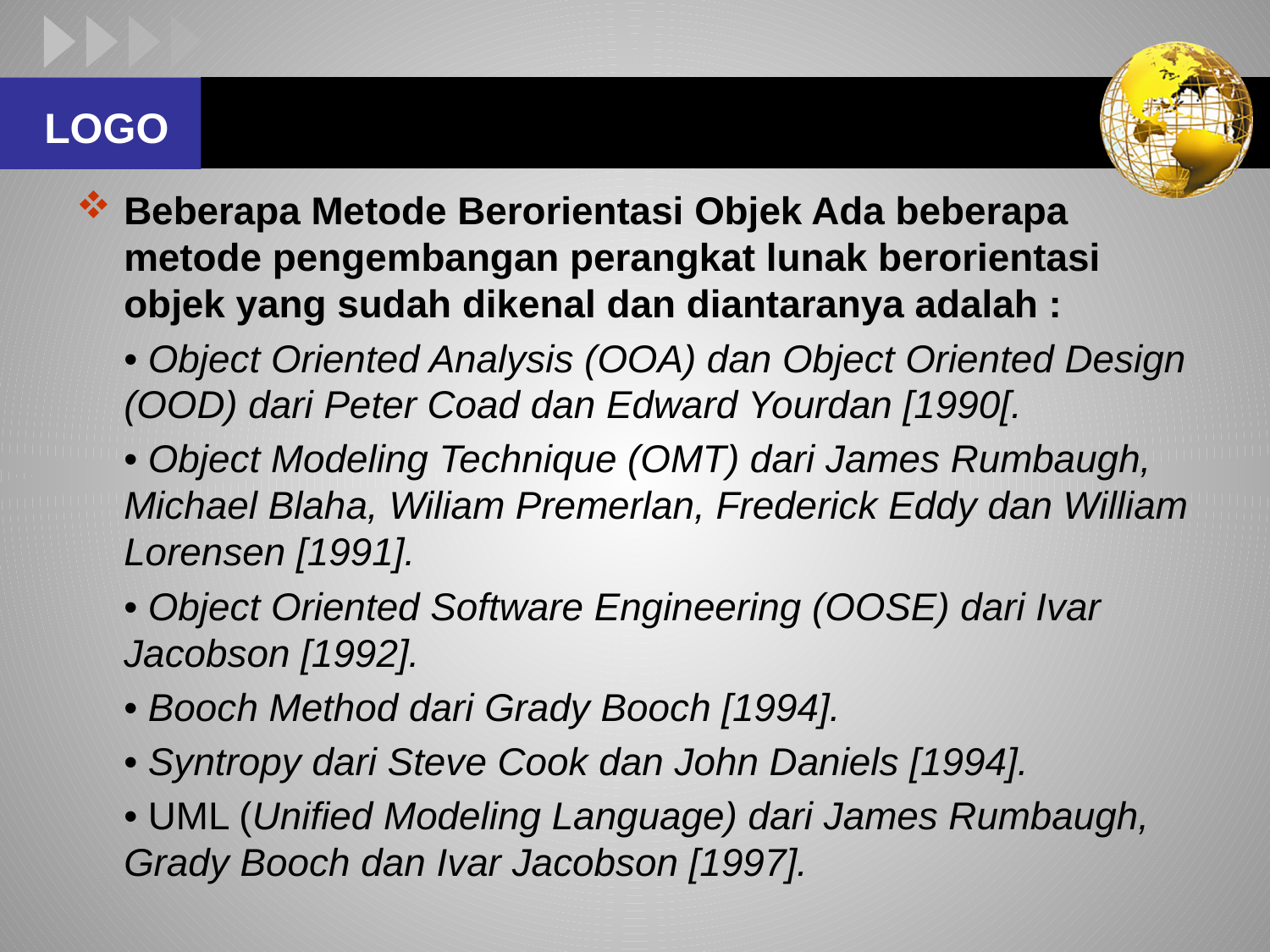

#
Beberapa Metode Berorientasi Objek Ada beberapa metode pengembangan perangkat lunak berorientasi objek yang sudah dikenal dan diantaranya adalah :
	• Object Oriented Analysis (OOA) dan Object Oriented Design (OOD) dari Peter Coad dan Edward Yourdan [1990[.
	• Object Modeling Technique (OMT) dari James Rumbaugh, Michael Blaha, Wiliam Premerlan, Frederick Eddy dan William Lorensen [1991].
	• Object Oriented Software Engineering (OOSE) dari Ivar Jacobson [1992].
	• Booch Method dari Grady Booch [1994].
	• Syntropy dari Steve Cook dan John Daniels [1994].
	• UML (Unified Modeling Language) dari James Rumbaugh, Grady Booch dan Ivar Jacobson [1997].